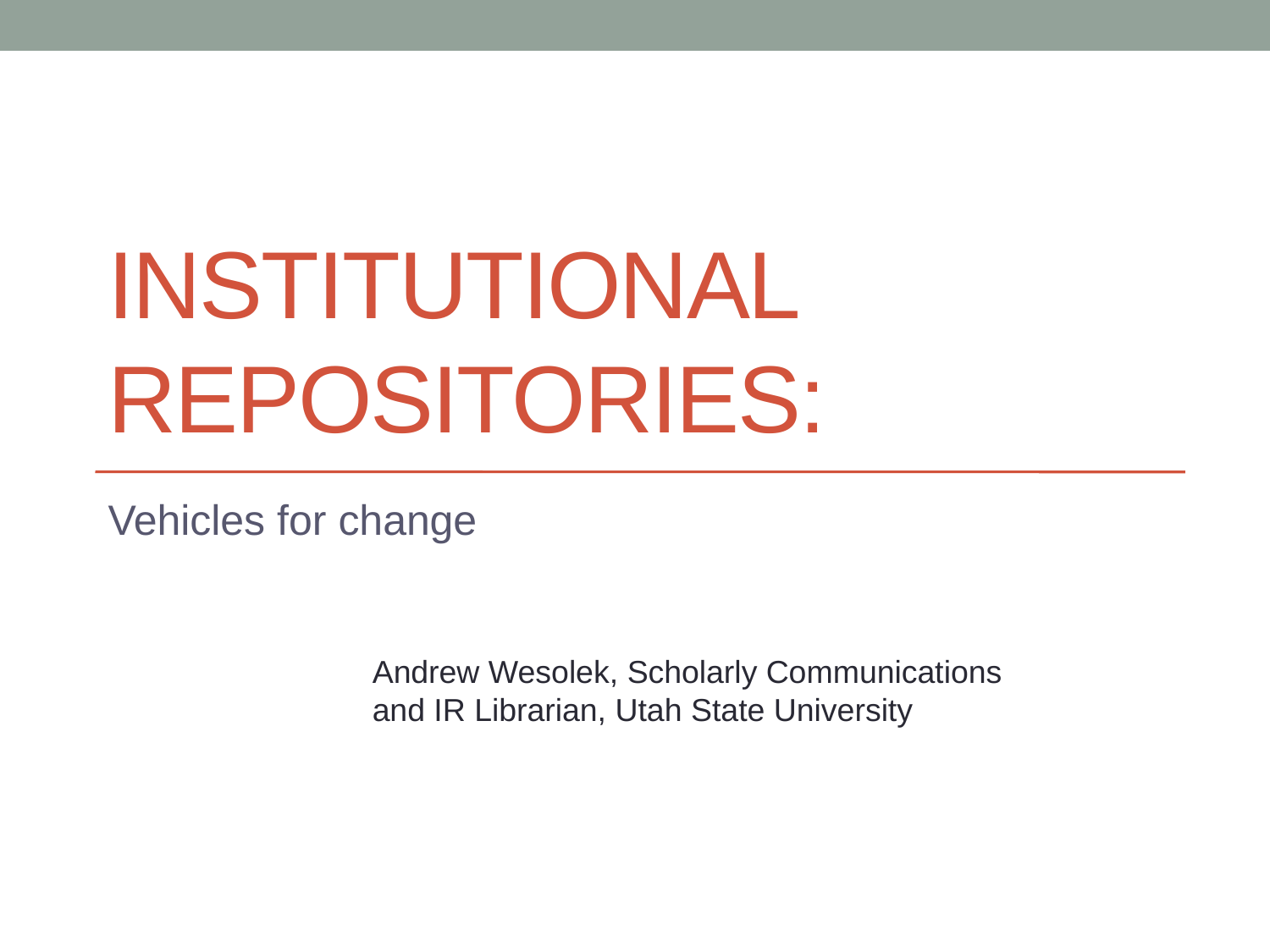

# Institutional Repositories:
Vehicles for change
Andrew Wesolek, Scholarly Communications and IR Librarian, Utah State University